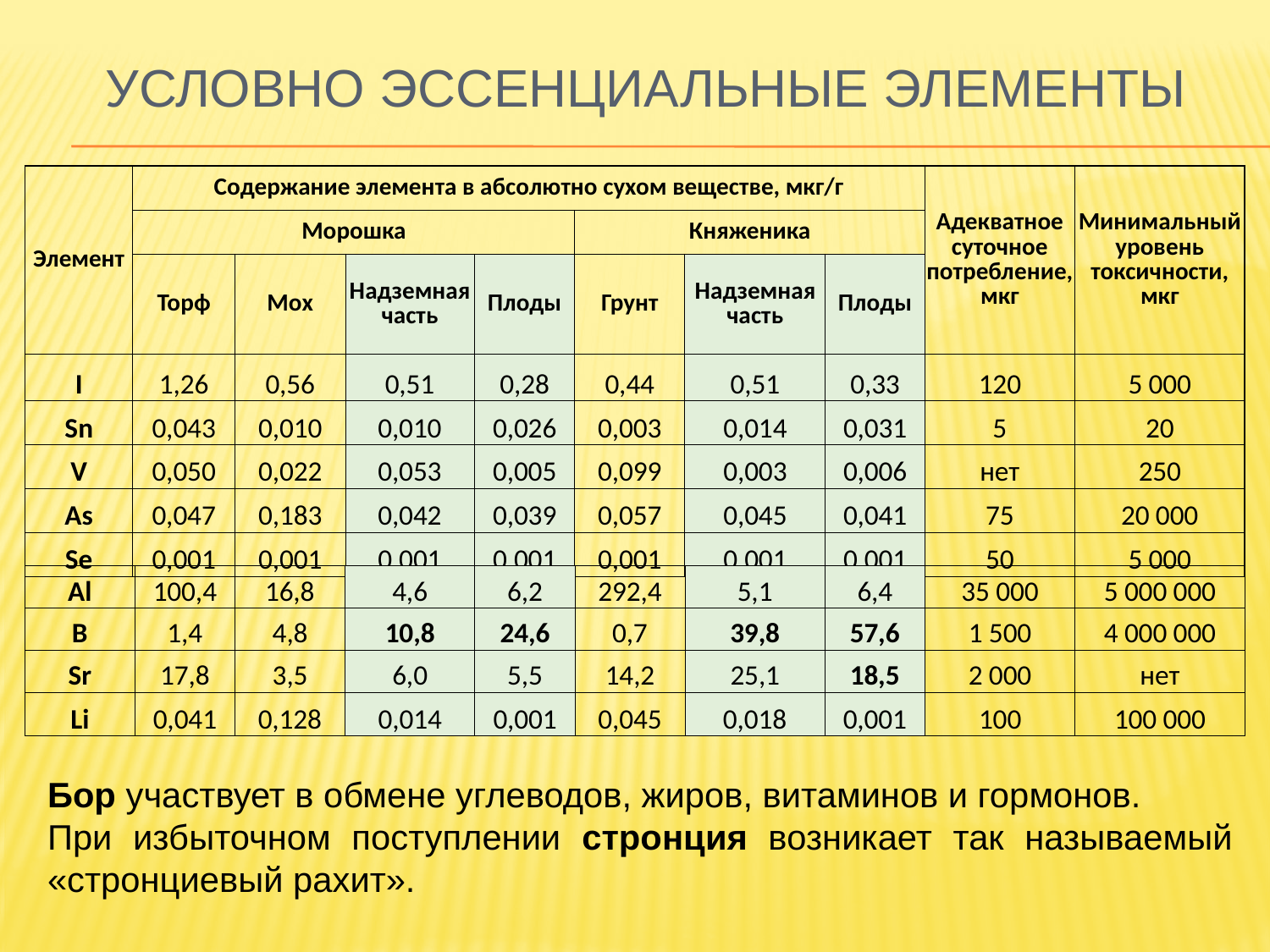

# Условно Эссенциальные элементы
| Элемент | Содержание элемента в абсолютно сухом веществе, мкг/г |  |  |  |  |  |  | Адекватное суточное потребление, мкг | Минимальный уровень токсичности, мкг |
| --- | --- | --- | --- | --- | --- | --- | --- | --- | --- |
|  | Морошка |  |  |  | Княженика |  |  |  |  |
|  | Торф | Мох | Надземная часть | Плоды | Грунт | Надземная часть | Плоды |  |  |
| I | 1,26 | 0,56 | 0,51 | 0,28 | 0,44 | 0,51 | 0,33 | 120 | 5 000 |
| Sn | 0,043 | 0,010 | 0,010 | 0,026 | 0,003 | 0,014 | 0,031 | 5 | 20 |
| V | 0,050 | 0,022 | 0,053 | 0,005 | 0,099 | 0,003 | 0,006 | нет | 250 |
| As | 0,047 | 0,183 | 0,042 | 0,039 | 0,057 | 0,045 | 0,041 | 75 | 20 000 |
| Se | 0,001 | 0,001 | 0,001 | 0,001 | 0,001 | 0,001 | 0,001 | 50 | 5 000 |
| Al | 100,4 | 16,8 | 4,6 | 6,2 | 292,4 | 5,1 | 6,4 | 35 000 | 5 000 000 |
| --- | --- | --- | --- | --- | --- | --- | --- | --- | --- |
| B | 1,4 | 4,8 | 10,8 | 24,6 | 0,7 | 39,8 | 57,6 | 1 500 | 4 000 000 |
| Sr | 17,8 | 3,5 | 6,0 | 5,5 | 14,2 | 25,1 | 18,5 | 2 000 | нет |
| Li | 0,041 | 0,128 | 0,014 | 0,001 | 0,045 | 0,018 | 0,001 | 100 | 100 000 |
Бор участвует в обмене углеводов, жиров, витаминов и гормонов.
При избыточном поступлении стронция возникает так называемый «стронциевый рахит».